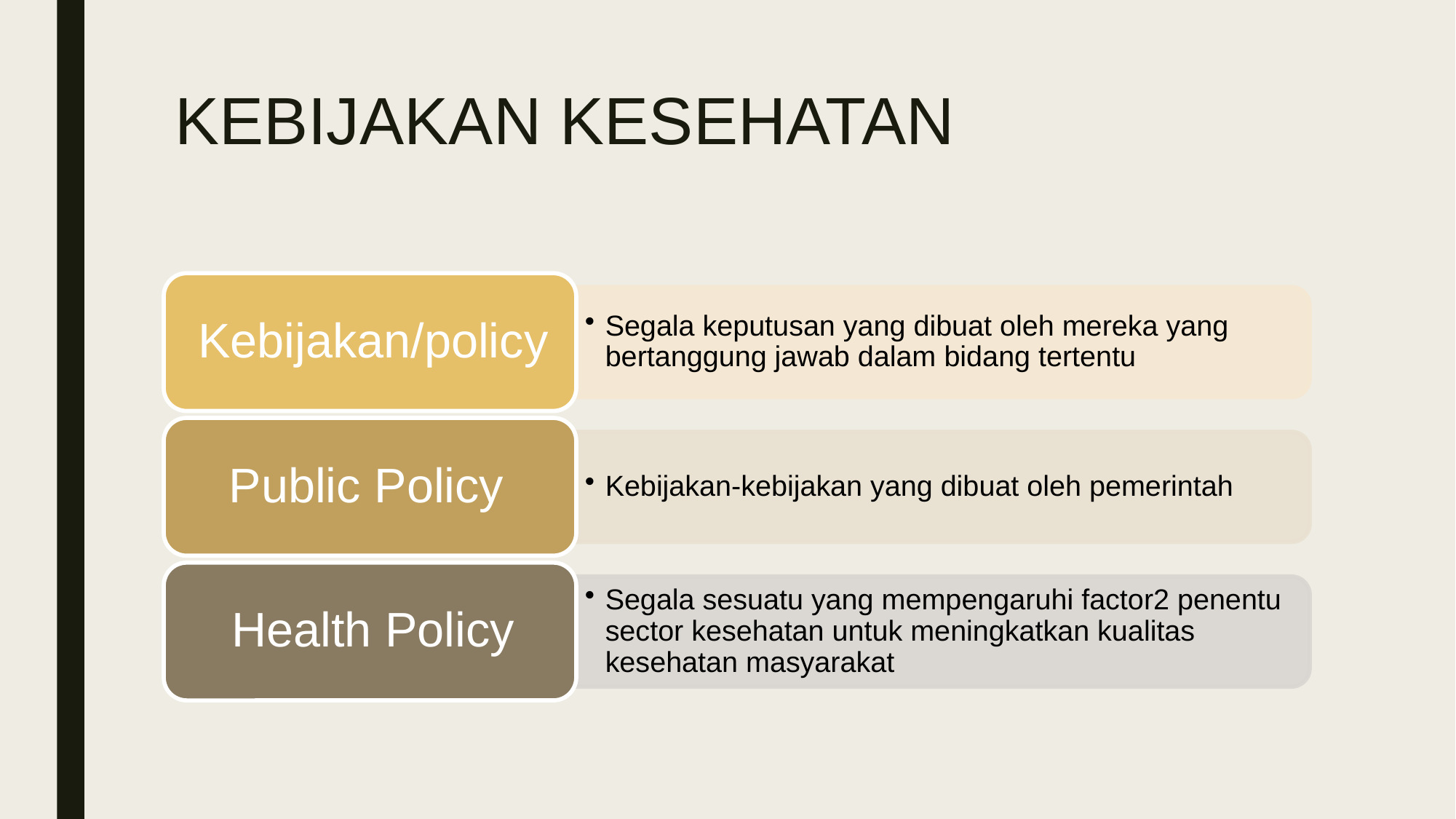

# KEBIJAKAN KESEHATAN
Segala keputusan yang dibuat oleh mereka yang bertanggung jawab dalam bidang tertentu
Kebijakan/policy
Kebijakan-kebijakan yang dibuat oleh pemerintah
Public Policy
Segala sesuatu yang mempengaruhi factor2 penentu sector kesehatan untuk meningkatkan kualitas kesehatan masyarakat
Health Policy